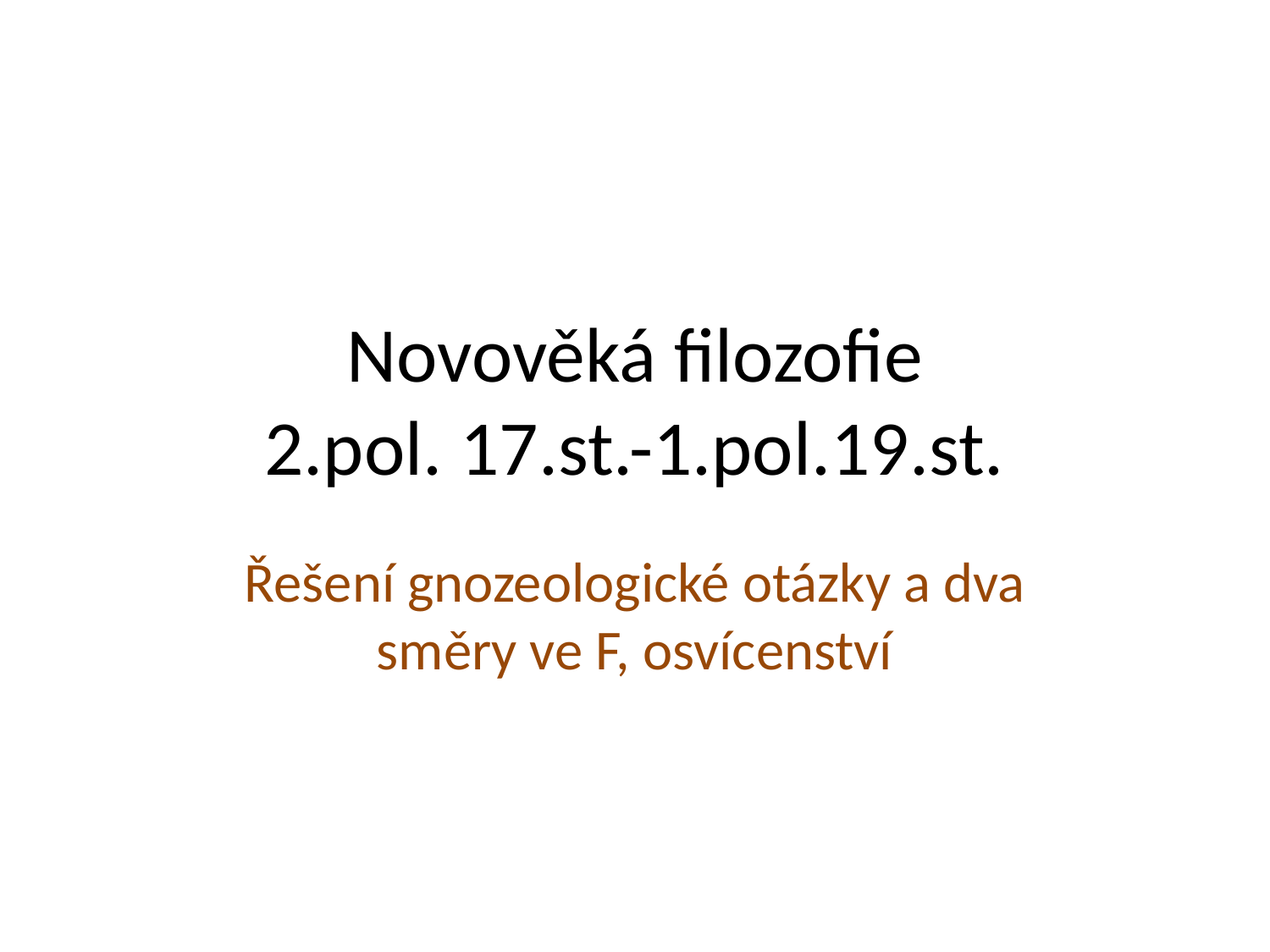

# Novověká filozofie 2.pol. 17.st.-1.pol.19.st.
Řešení gnozeologické otázky a dva směry ve F, osvícenství